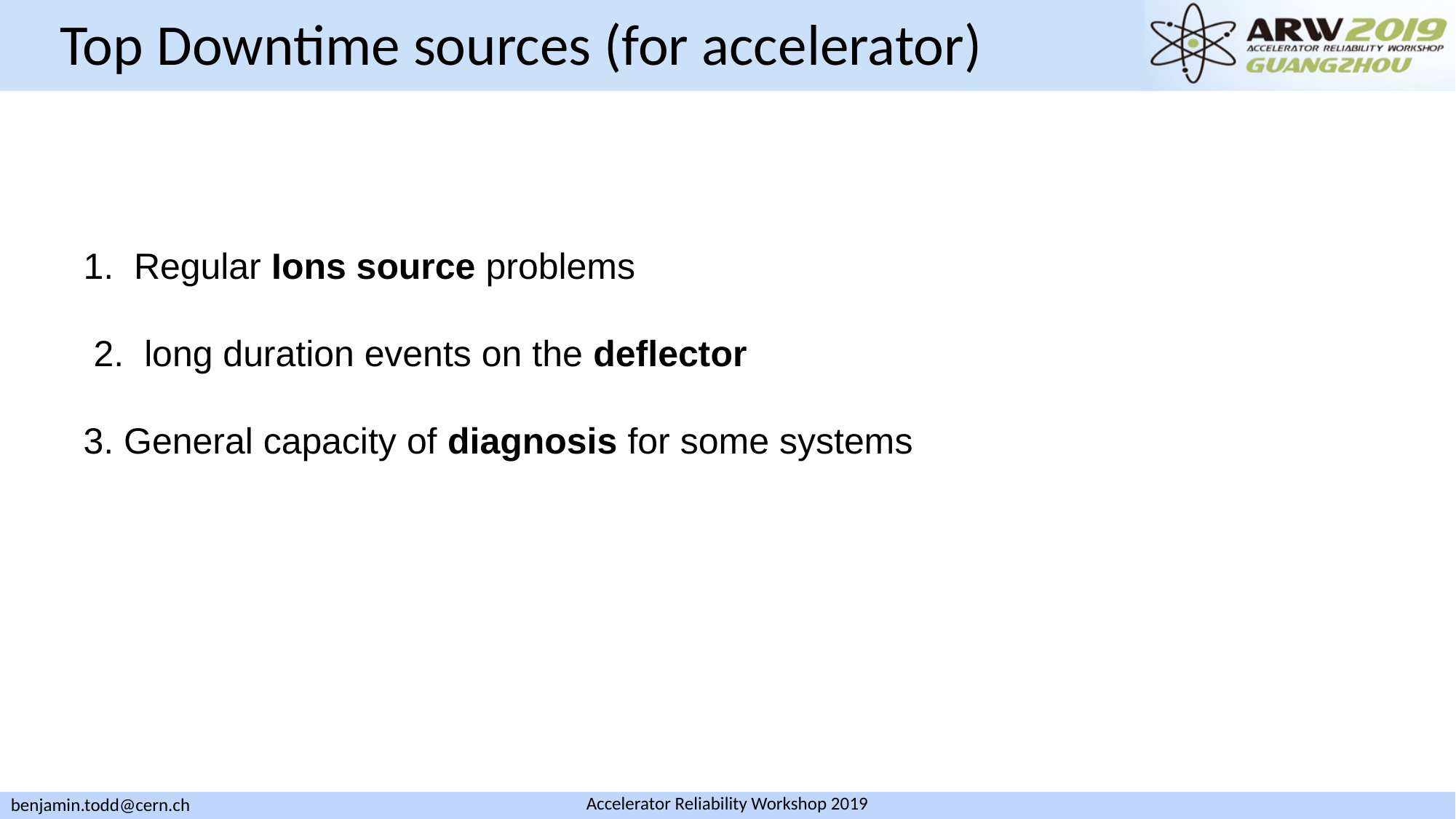

# Top Downtime sources (for accelerator)
Branding
external

1.  Regular Ions source problems

 2.  long duration events on the deflector

3. General capacity of diagnosis for some systems

Analysis
internal
Happy Users
internal